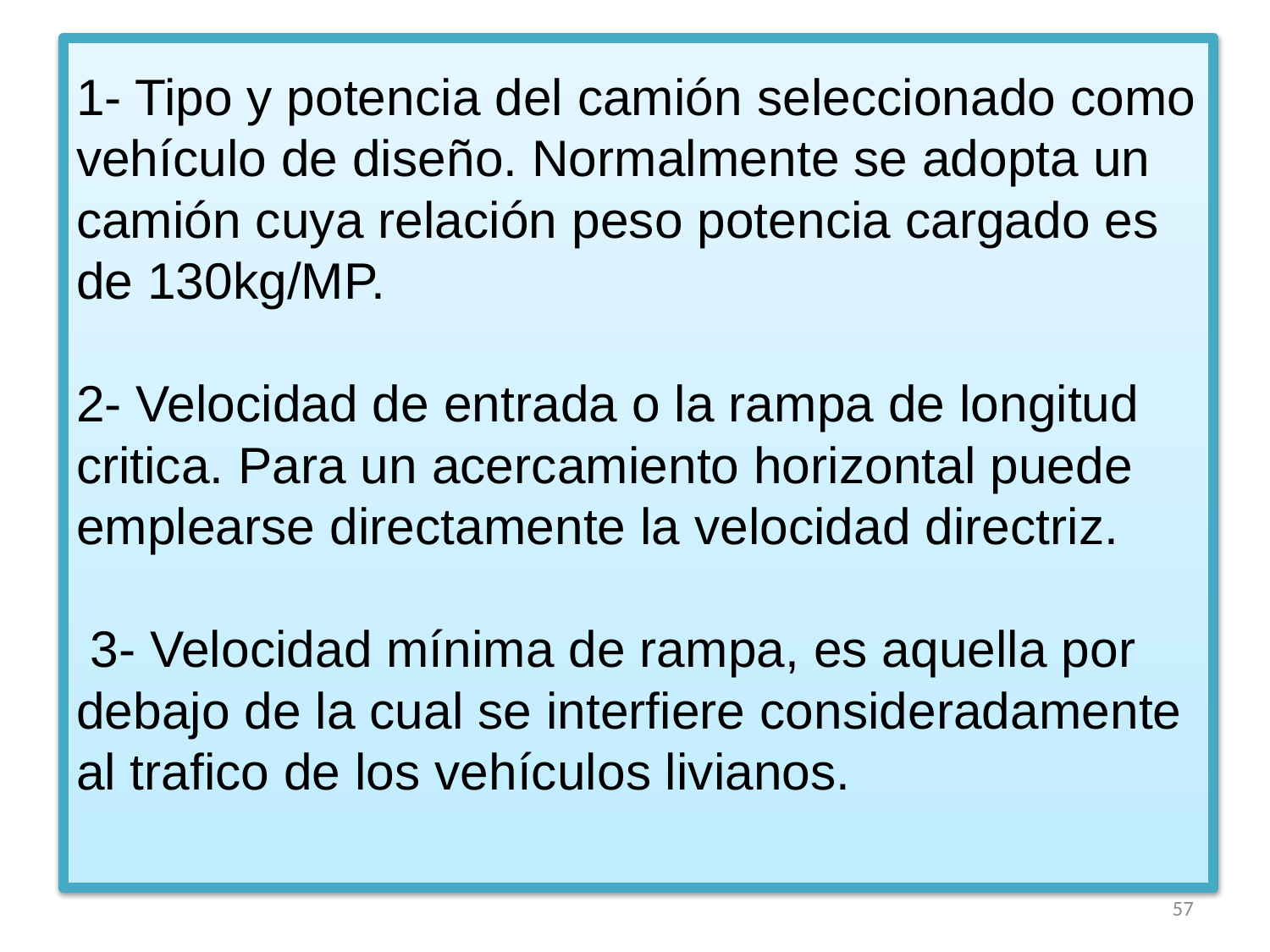

# 1- Tipo y potencia del camión seleccionado como vehículo de diseño. Normalmente se adopta un camión cuya relación peso potencia cargado es de 130kg/MP. 2- Velocidad de entrada o la rampa de longitud critica. Para un acercamiento horizontal puede emplearse directamente la velocidad directriz. 3- Velocidad mínima de rampa, es aquella por debajo de la cual se interfiere consideradamente al trafico de los vehículos livianos.
57